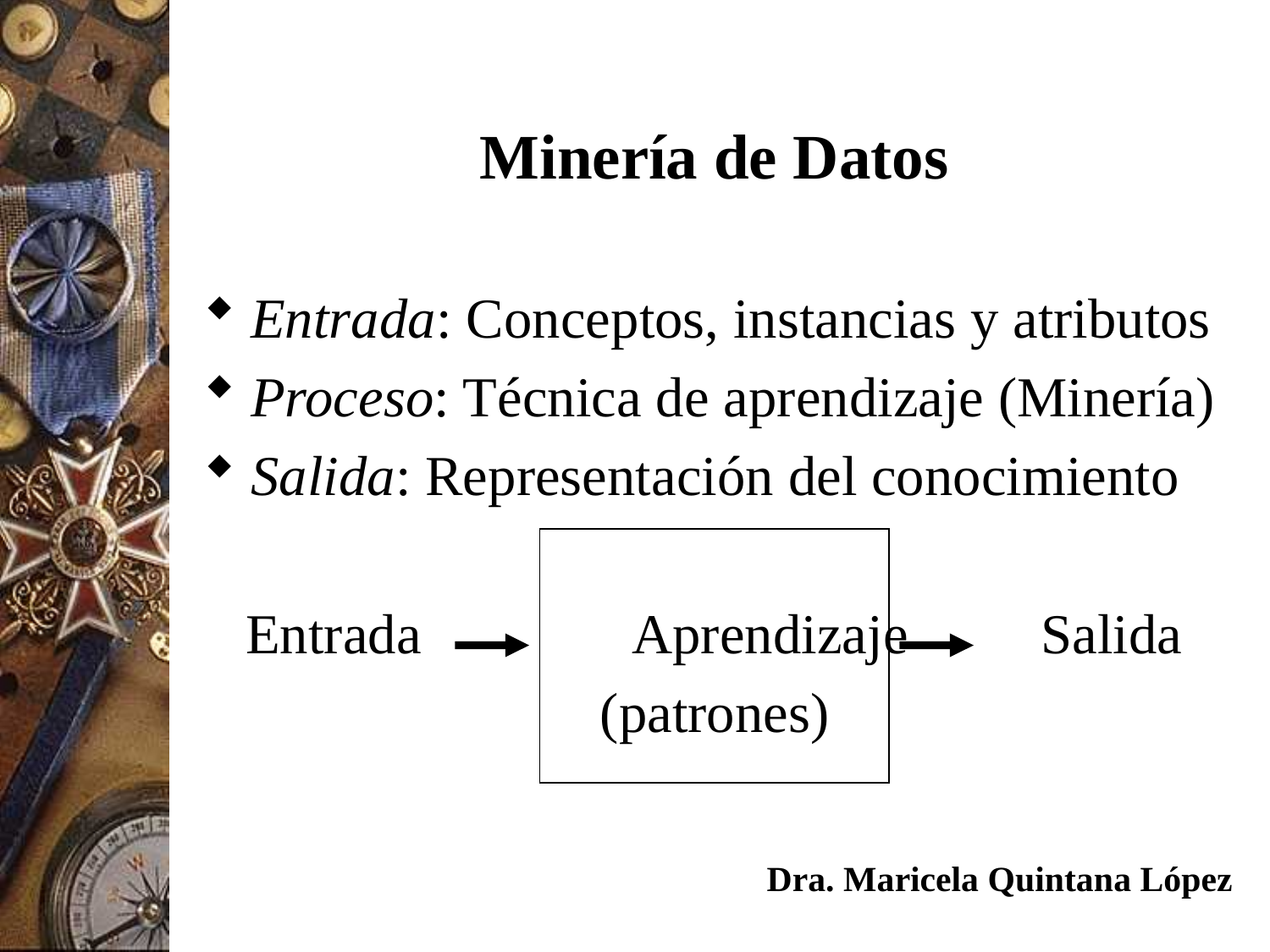

# Minería de Datos
Entrada: Conceptos, instancias y atributos
Proceso: Técnica de aprendizaje (Minería)
Salida: Representación del conocimiento

   Entrada 		Aprendizaje	  Salida
                            (patrones)

Dra. Maricela Quintana López